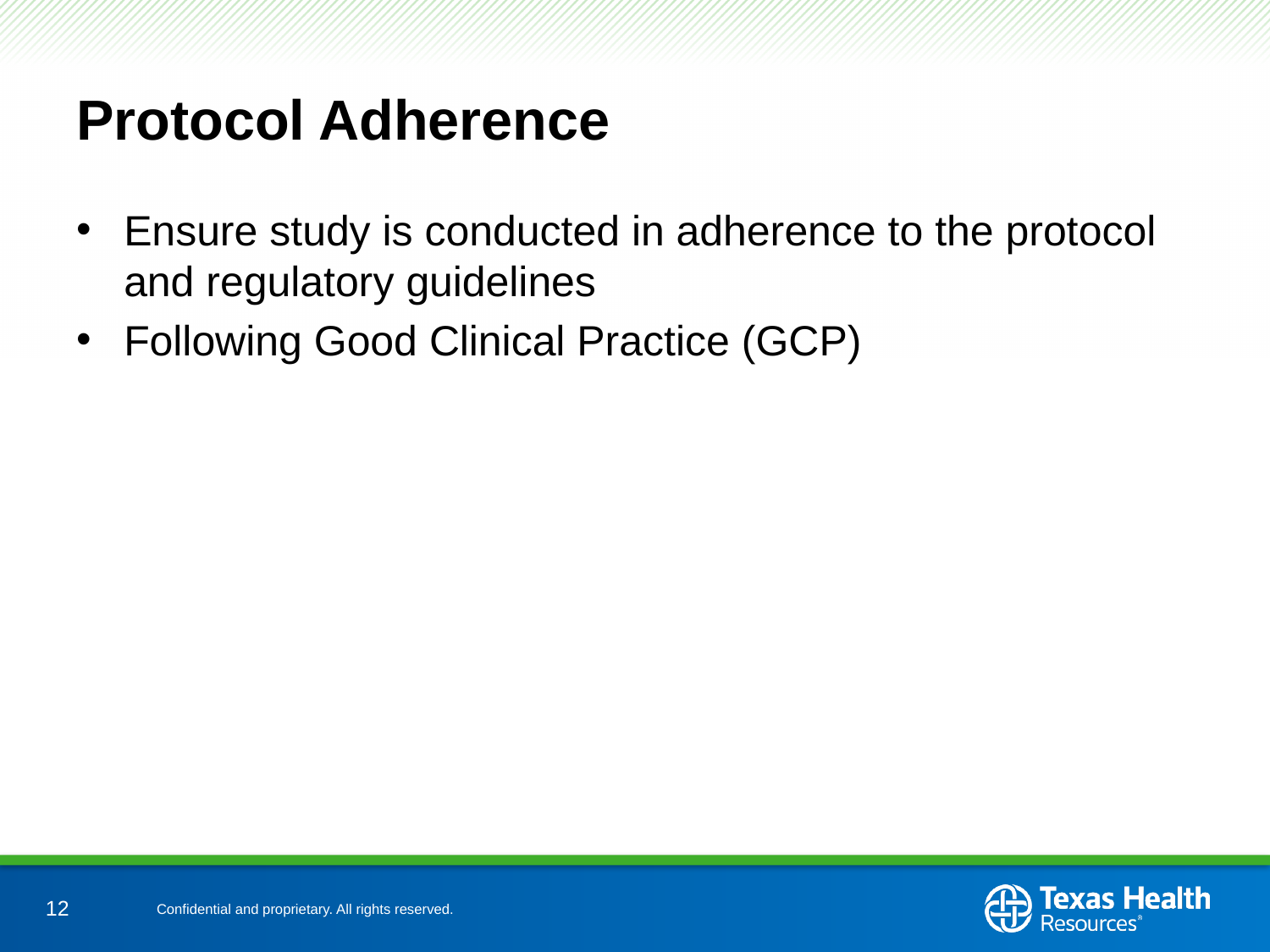

# Protocol Adherence
Ensure study is conducted in adherence to the protocol and regulatory guidelines
Following Good Clinical Practice (GCP)

12